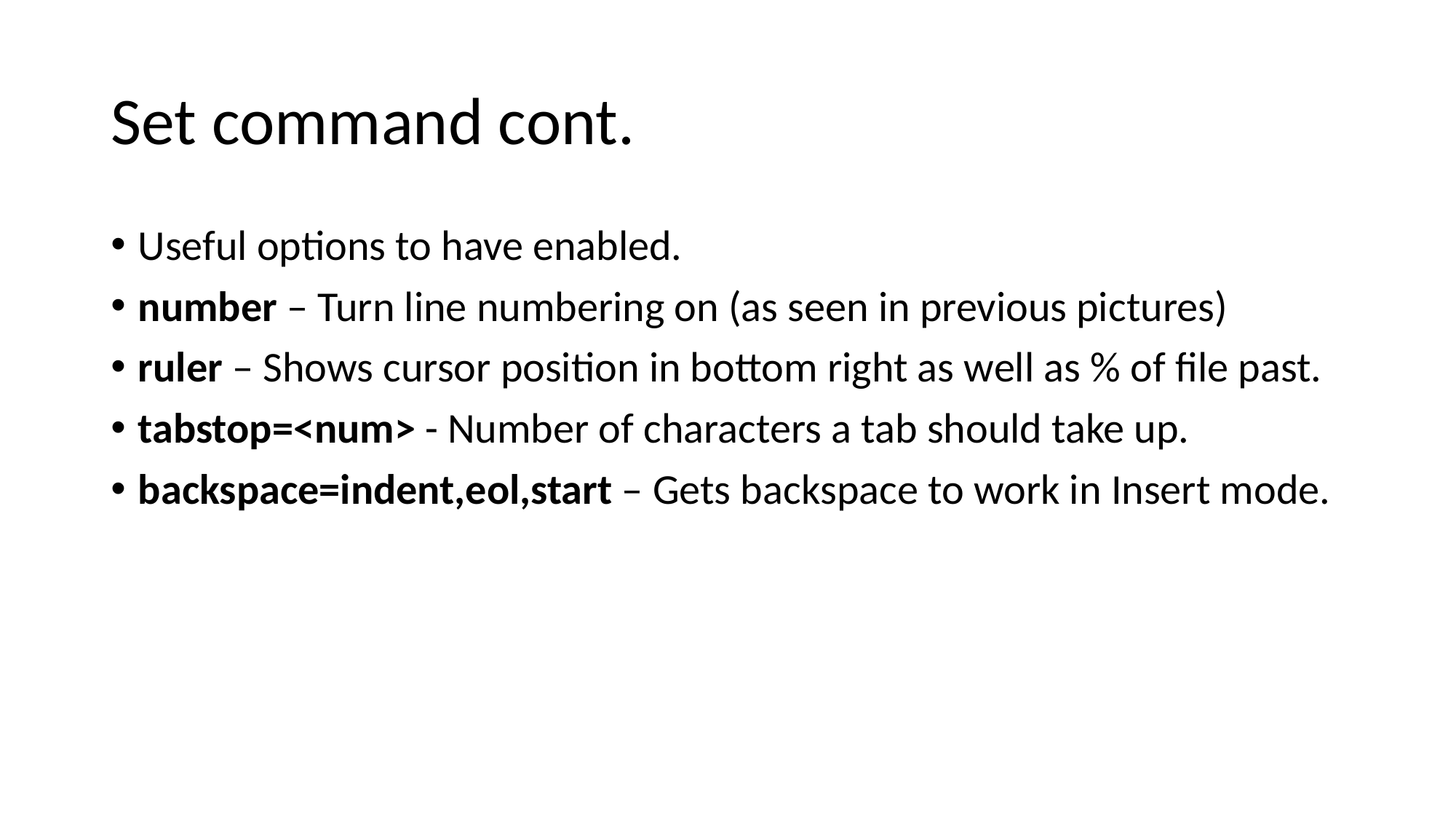

# Set command cont.
Useful options to have enabled.
number – Turn line numbering on (as seen in previous pictures)
ruler – Shows cursor position in bottom right as well as % of file past.
tabstop=<num> - Number of characters a tab should take up.
backspace=indent,eol,start – Gets backspace to work in Insert mode.